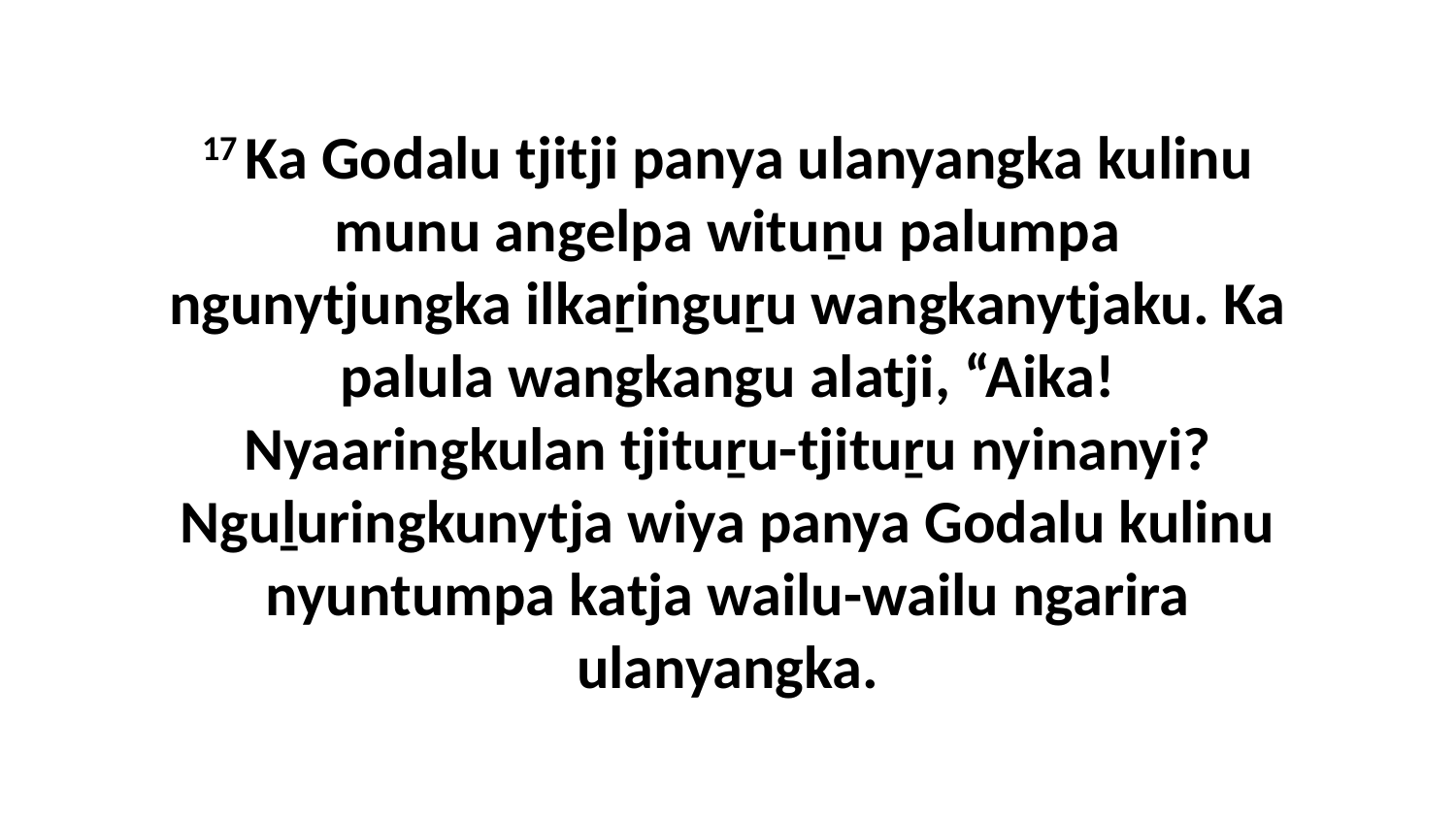

17 Ka Godalu tjitji panya ulanyangka kulinu munu angelpa wituṉu palumpa ngunytjungka ilkaṟinguṟu wangkanytjaku. Ka palula wangkangu alatji, “Aika! Nyaaringkulan tjituṟu-tjituṟu nyinanyi? Nguḻuringkunytja wiya panya Godalu kulinu nyuntumpa katja wailu-wailu ngarira ulanyangka.